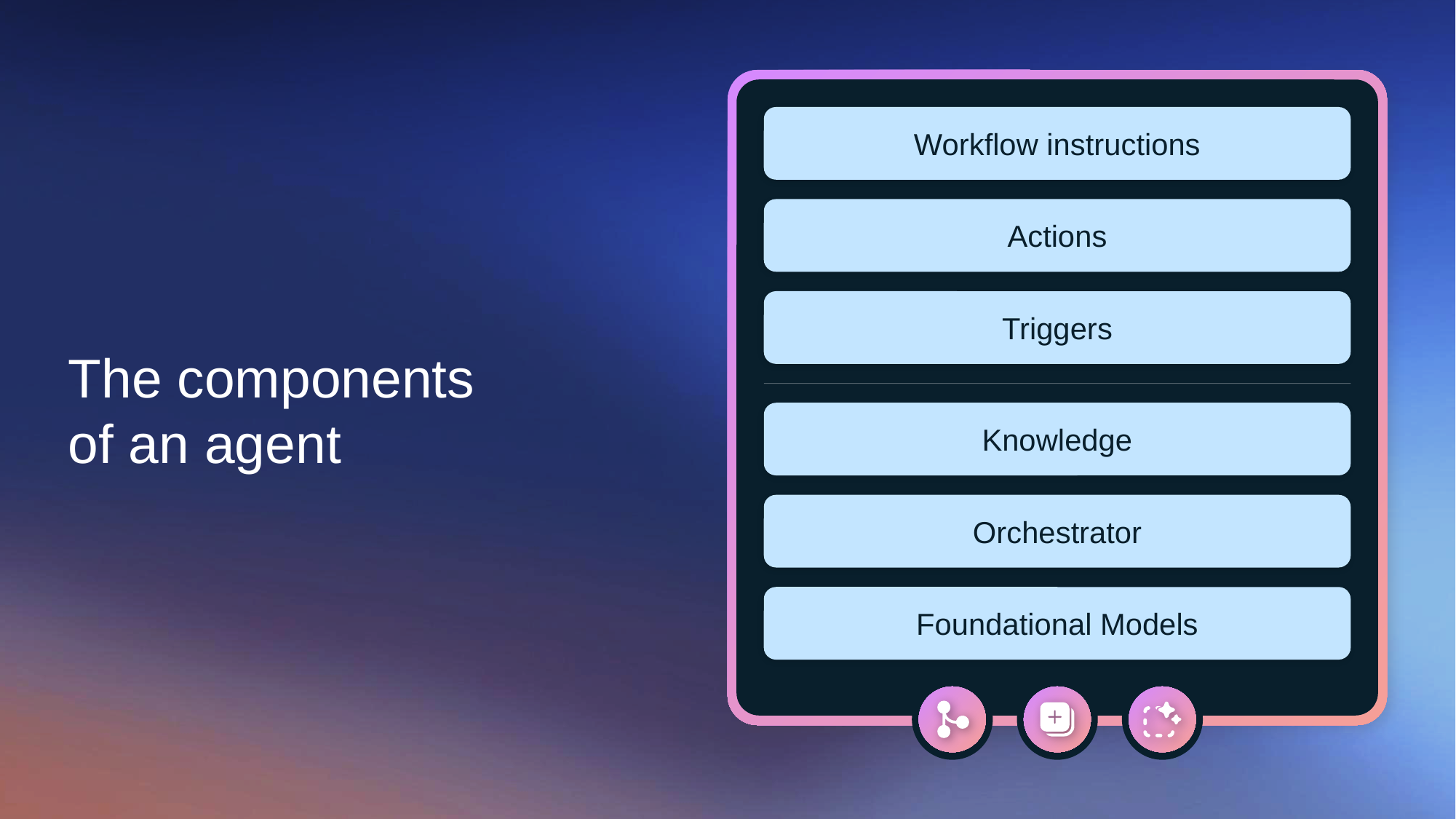

Workflow instructions
Actions
Triggers
The components of an agent
Knowledge
Orchestrator
Foundational Models